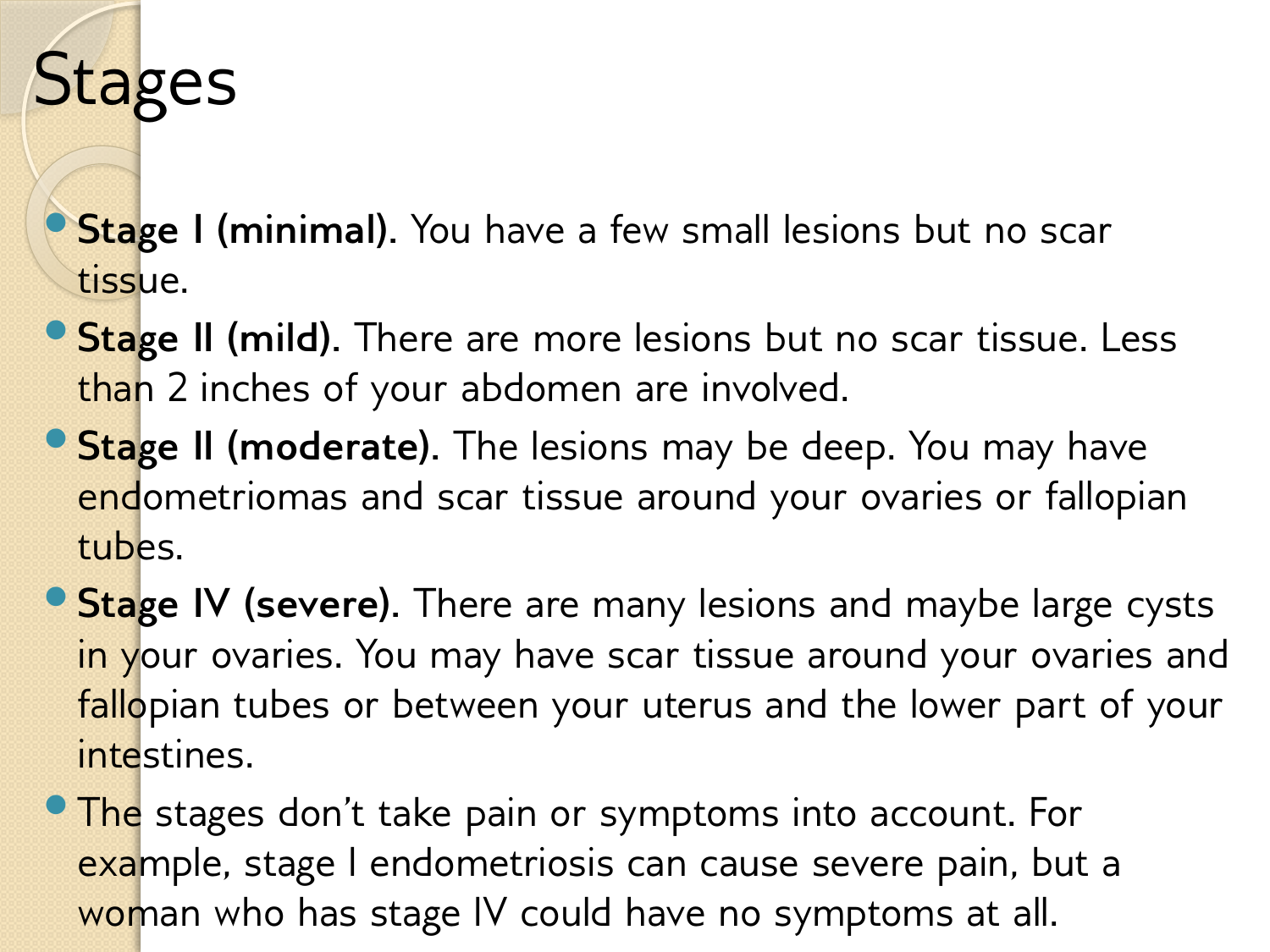

# Stages

Stage I (minimal). You have a few small lesions but no scar tissue.
Stage II (mild). There are more lesions but no scar tissue. Less than 2 inches of your abdomen are involved.
Stage II (moderate). The lesions may be deep. You may have endometriomas and scar tissue around your ovaries or fallopian tubes.
Stage IV (severe). There are many lesions and maybe large cysts in your ovaries. You may have scar tissue around your ovaries and fallopian tubes or between your uterus and the lower part of your intestines.
The stages don’t take pain or symptoms into account. For example, stage I endometriosis can cause severe pain, but a woman who has stage IV could have no symptoms at all.